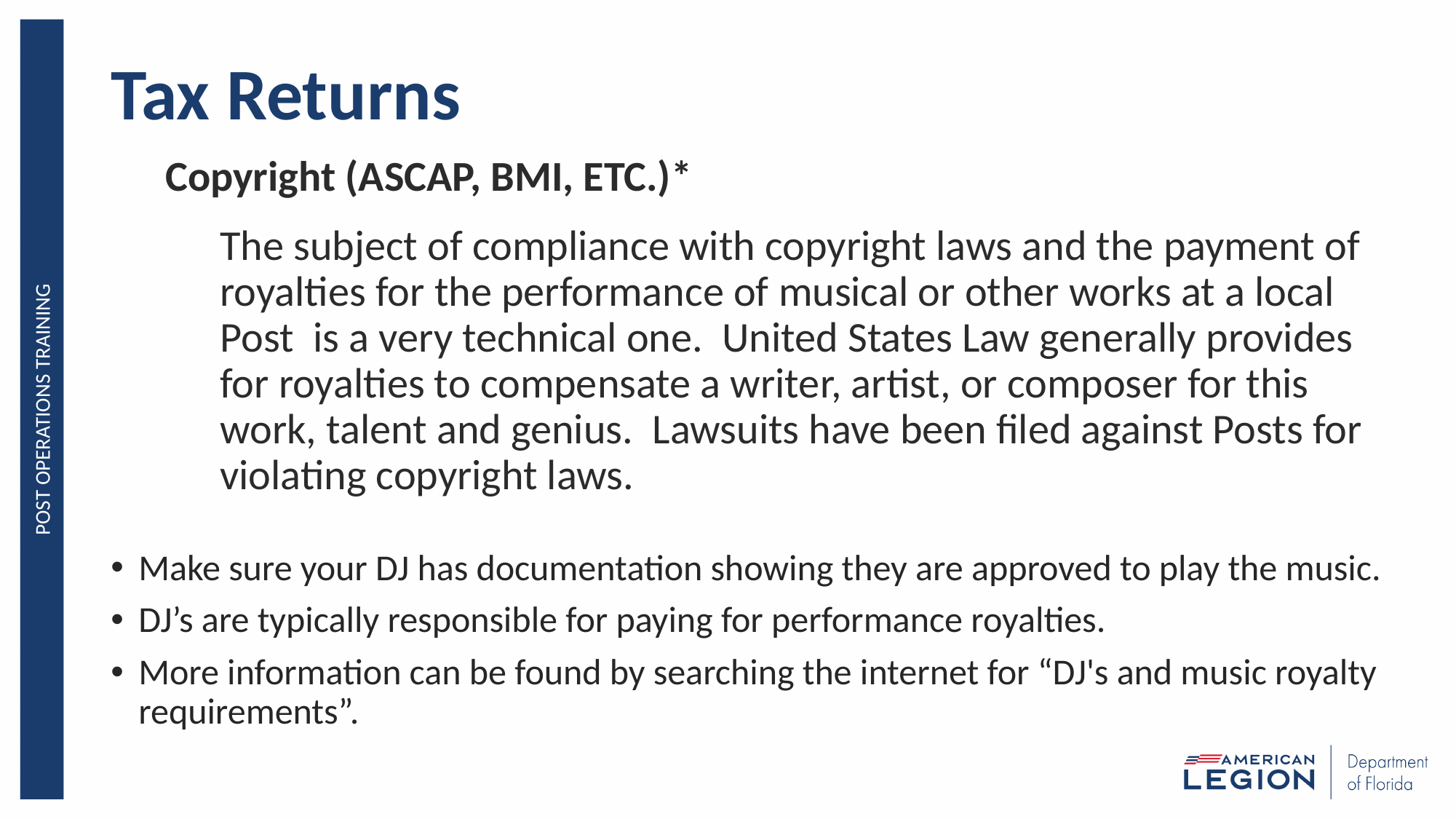

# Tax Returns
Copyright (ASCAP, BMI, ETC.)*

The subject of compliance with copyright laws and the payment of royalties for the performance of musical or other works at a local Post  is a very technical one.  United States Law generally provides for royalties to compensate a writer, artist, or composer for this work, talent and genius.  Lawsuits have been filed against Posts for violating copyright laws.
Post operations training
Make sure your DJ has documentation showing they are approved to play the music.
DJ’s are typically responsible for paying for performance royalties.
More information can be found by searching the internet for “DJ's and music royalty requirements”.